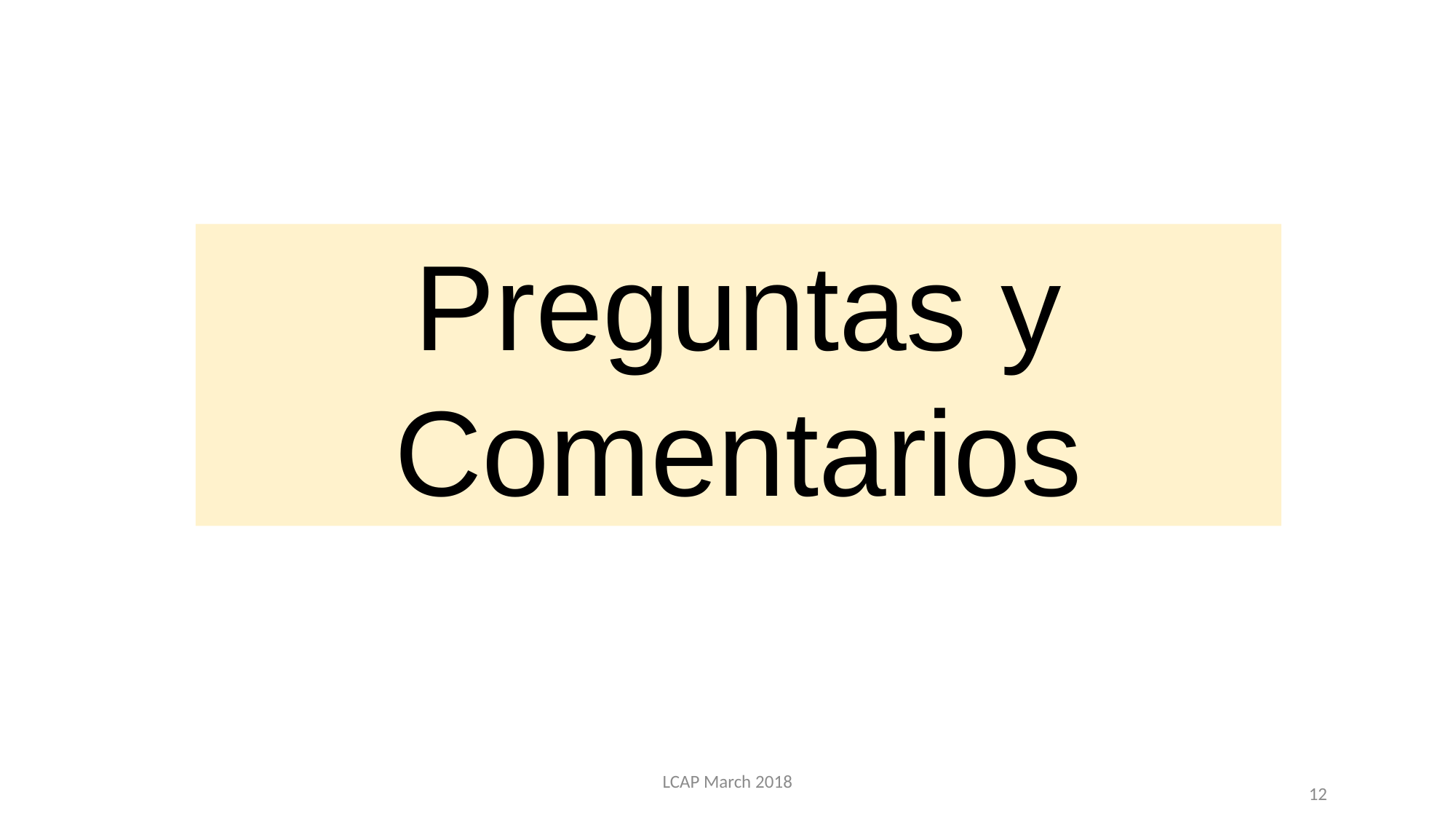

Preguntas y Comentarios
LCAP March 2018
12